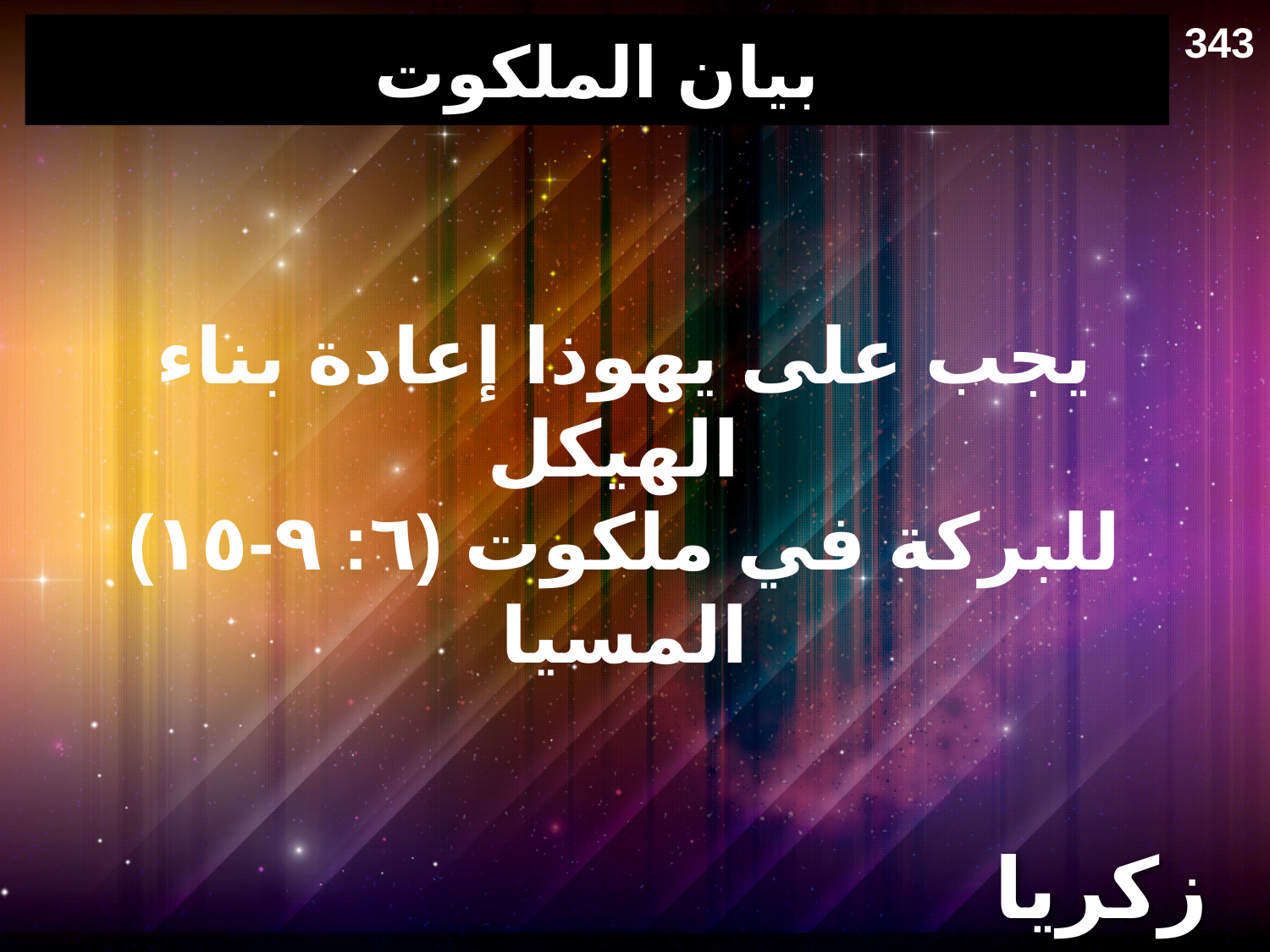

343
# بيان الملكوت
يجب على يهوذا إعادة بناء الهيكل
(٦: ٩-١٥) للبركة في ملكوت المسيا
زكريا